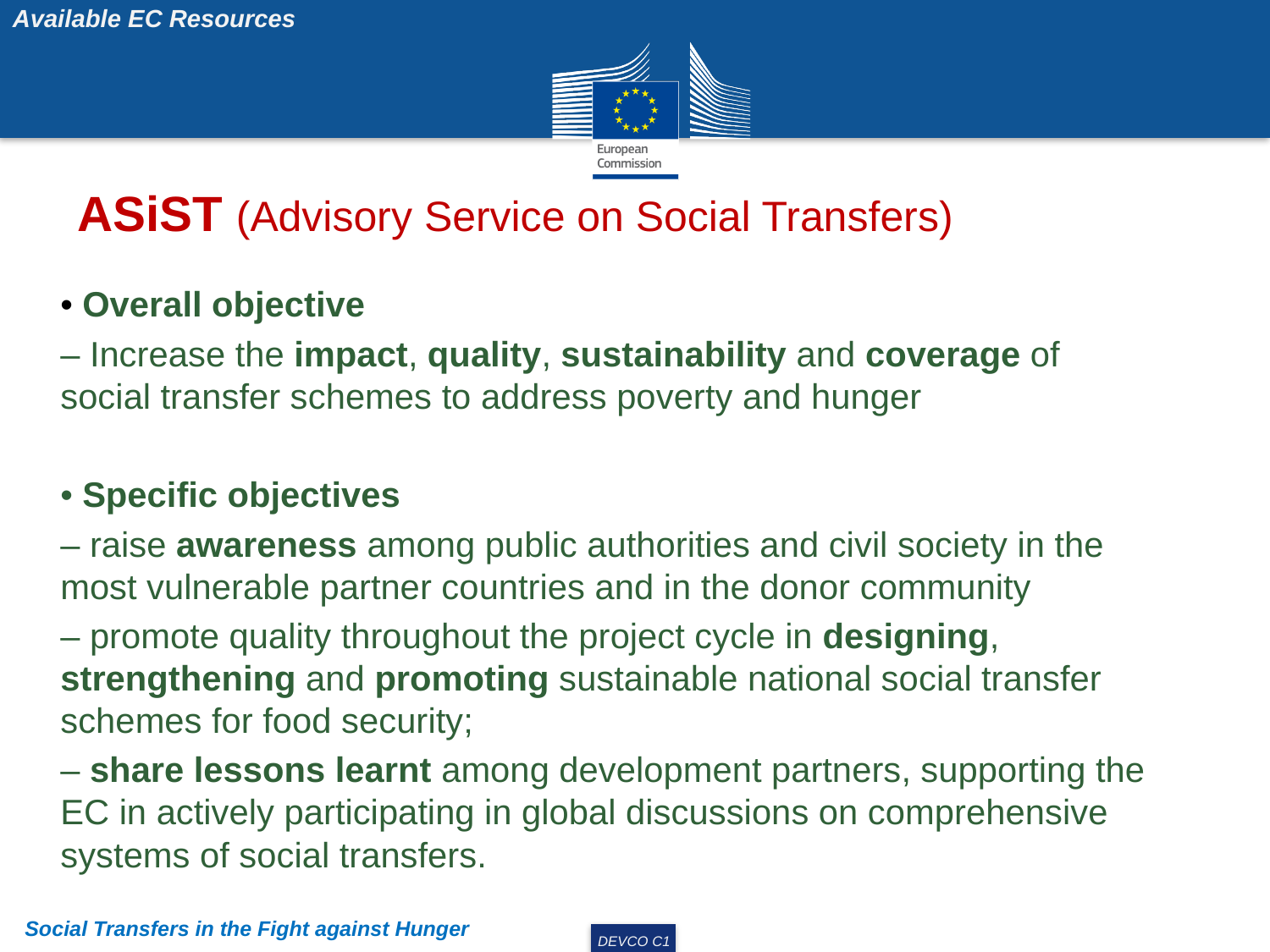

Available EC Resources

ASiST (Advisory Service on Social Transfers)

• Overall objective
– Increase the impact, quality, sustainability and coverage of social transfer schemes to address poverty and hunger

• Specific objectives
– raise awareness among public authorities and civil society in the most vulnerable partner countries and in the donor community
– promote quality throughout the project cycle in designing, strengthening and promoting sustainable national social transfer schemes for food security;
– share lessons learnt among development partners, supporting the EC in actively participating in global discussions on comprehensive systems of social transfers.
Social Transfers in the Fight against Hunger

DEVCO C1